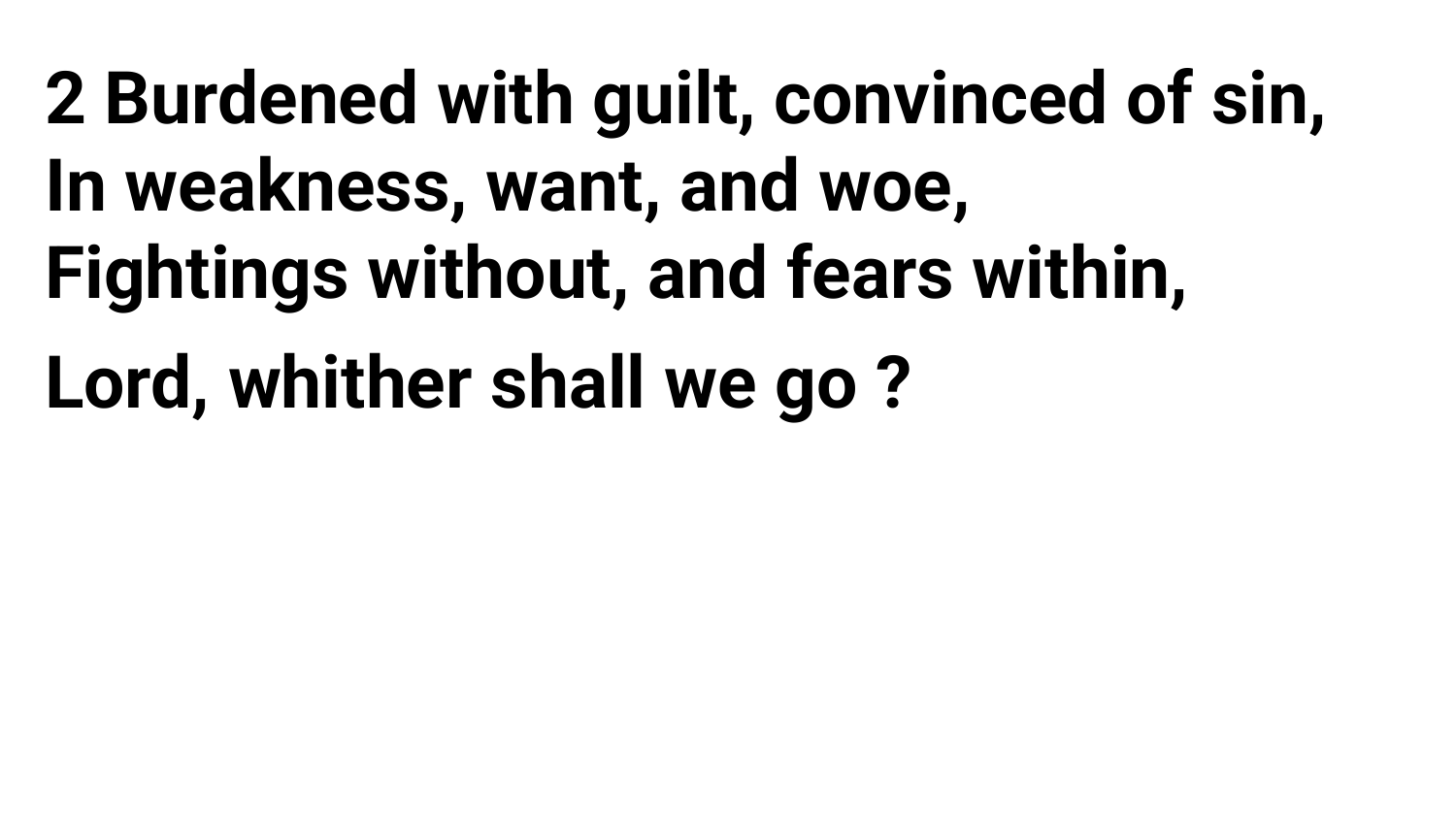

2 Burdened with guilt, convinced of sin,
In weakness, want, and woe,
Fightings without, and fears within,
Lord, whither shall we go ?